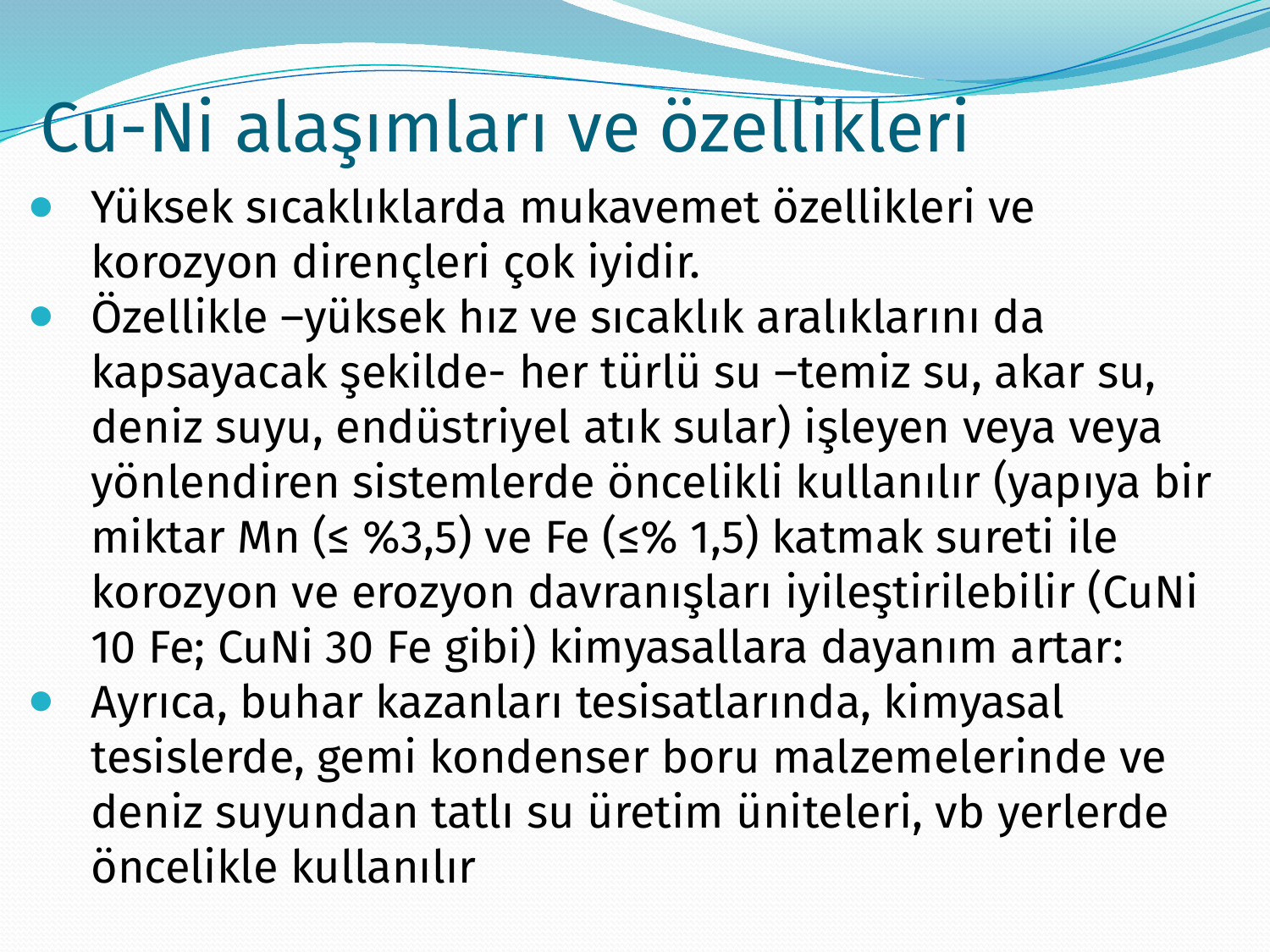

# Cu-Ni alaşımları ve özellikleri
Yüksek sıcaklıklarda mukavemet özellikleri ve korozyon dirençleri çok iyidir.
Özellikle –yüksek hız ve sıcaklık aralıklarını da kapsayacak şekilde- her türlü su –temiz su, akar su, deniz suyu, endüstriyel atık sular) işleyen veya veya yönlendiren sistemlerde öncelikli kullanılır (yapıya bir miktar Mn (≤ %3,5) ve Fe (≤% 1,5) katmak sureti ile korozyon ve erozyon davranışları iyileştirilebilir (CuNi 10 Fe; CuNi 30 Fe gibi) kimyasallara dayanım artar:
Ayrıca, buhar kazanları tesisatlarında, kimyasal tesislerde, gemi kondenser boru malzemelerinde ve deniz suyundan tatlı su üretim üniteleri, vb yerlerde öncelikle kullanılır